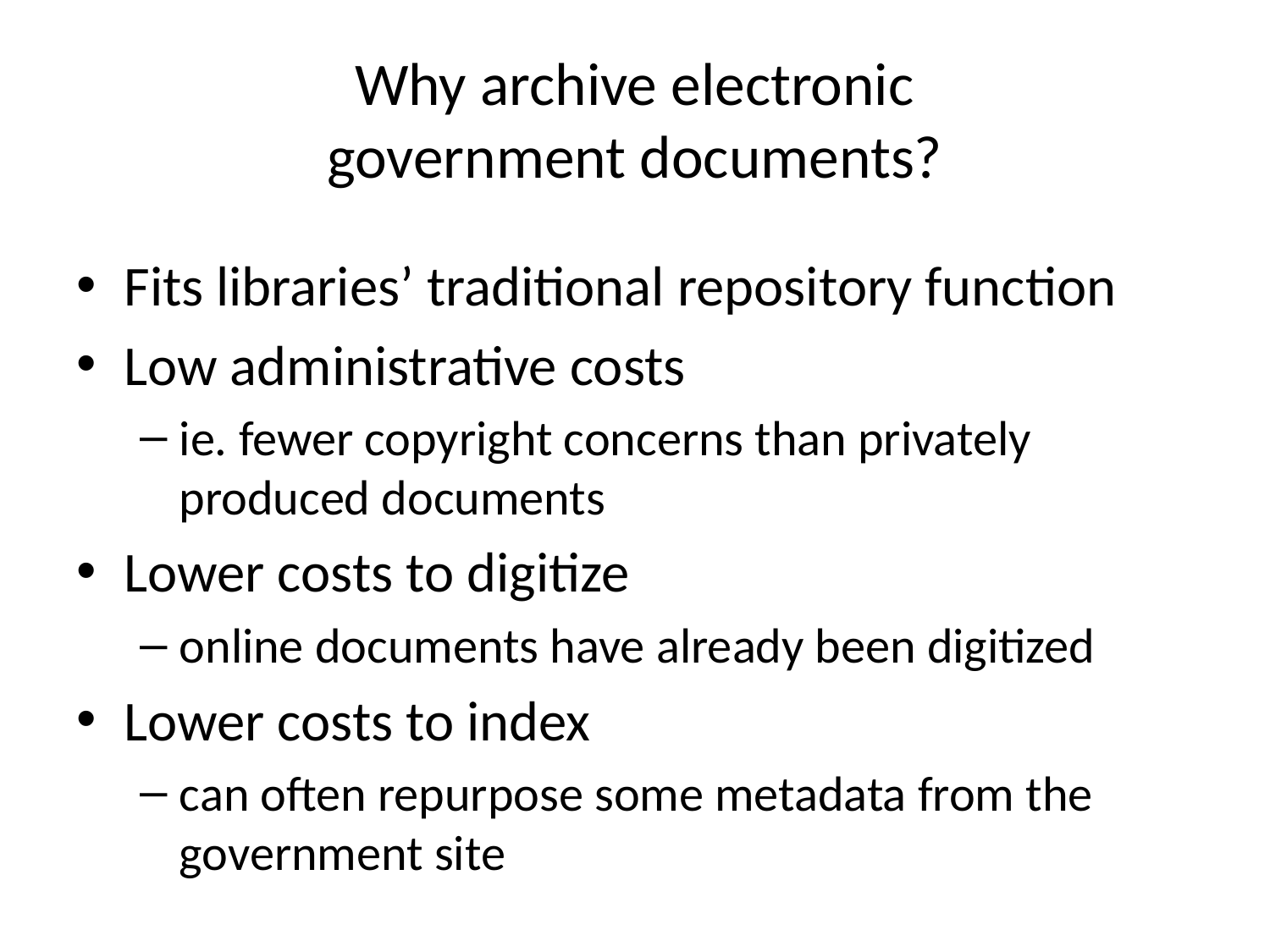

# Why archive electronic government documents?
Fits libraries’ traditional repository function
Low administrative costs
ie. fewer copyright concerns than privately produced documents
Lower costs to digitize
online documents have already been digitized
Lower costs to index
can often repurpose some metadata from the government site